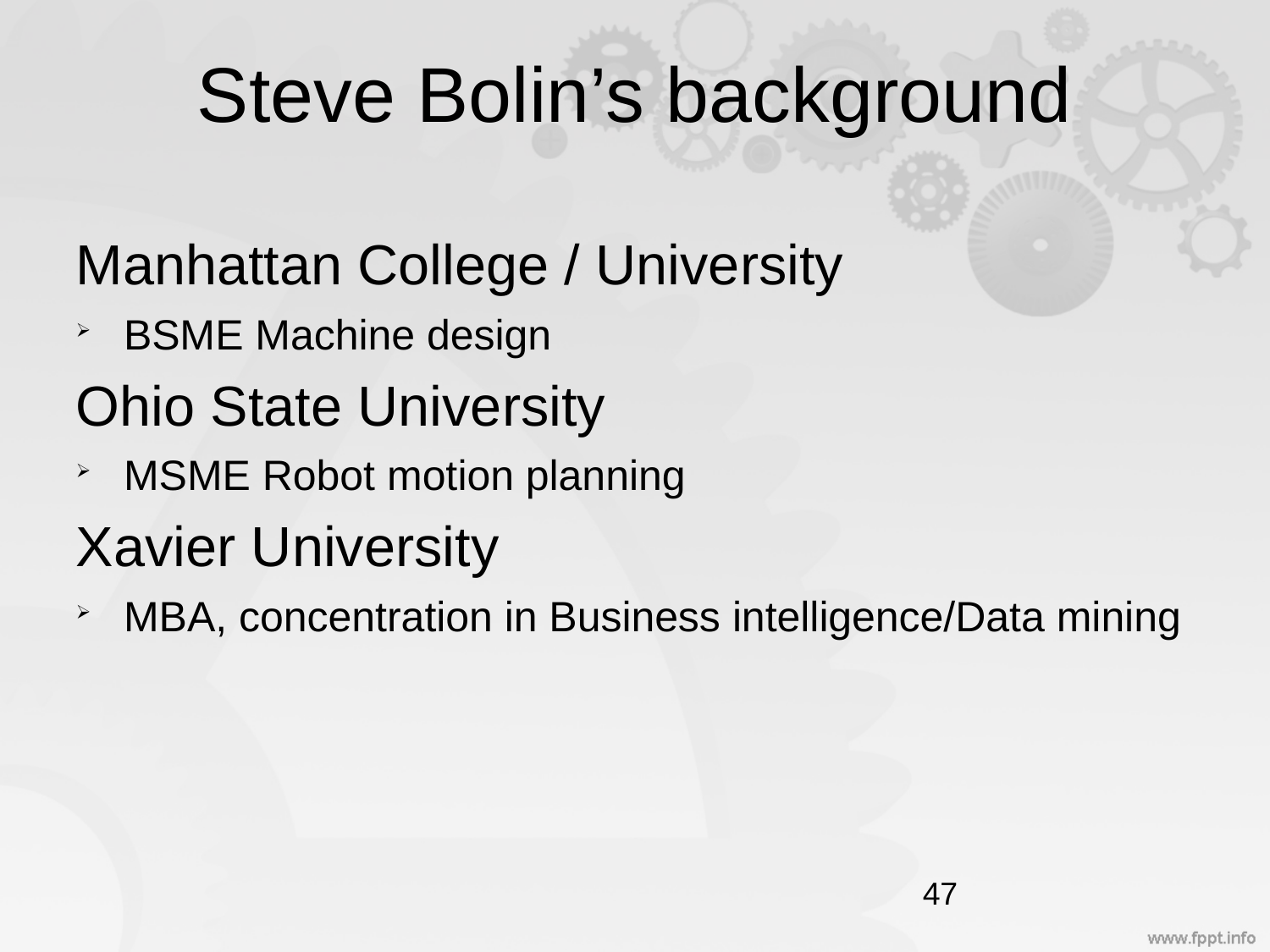

# Steve Bolin’s background
Manhattan College / University
BSME Machine design
Ohio State University
MSME Robot motion planning
Xavier University
MBA, concentration in Business intelligence/Data mining
47